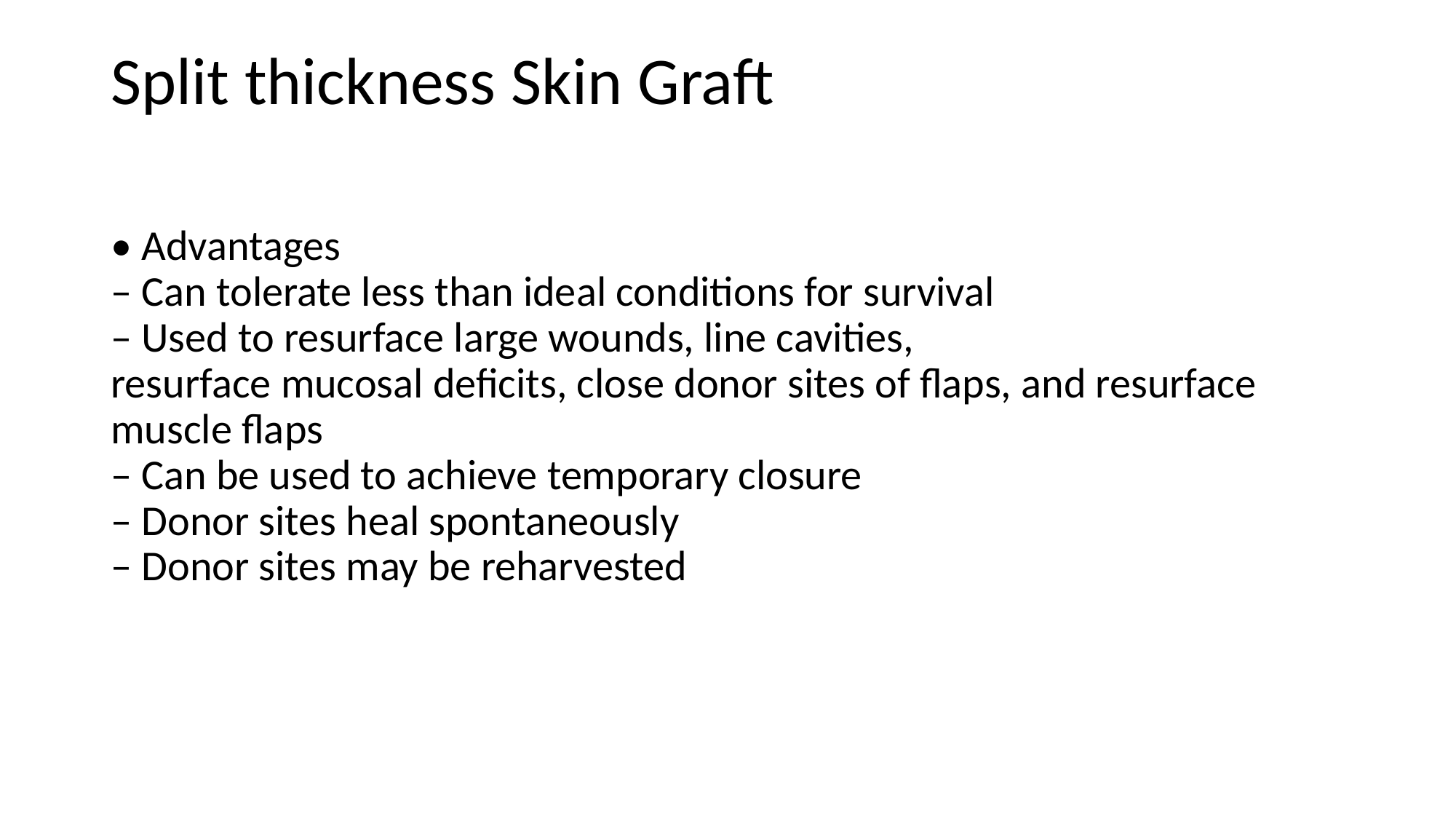

# Split thickness Skin Graft
• Advantages
– Can tolerate less than ideal conditions for survival
– Used to resurface large wounds, line cavities,
resurface mucosal deficits, close donor sites of flaps, and resurface muscle flaps
– Can be used to achieve temporary closure
– Donor sites heal spontaneously
– Donor sites may be reharvested